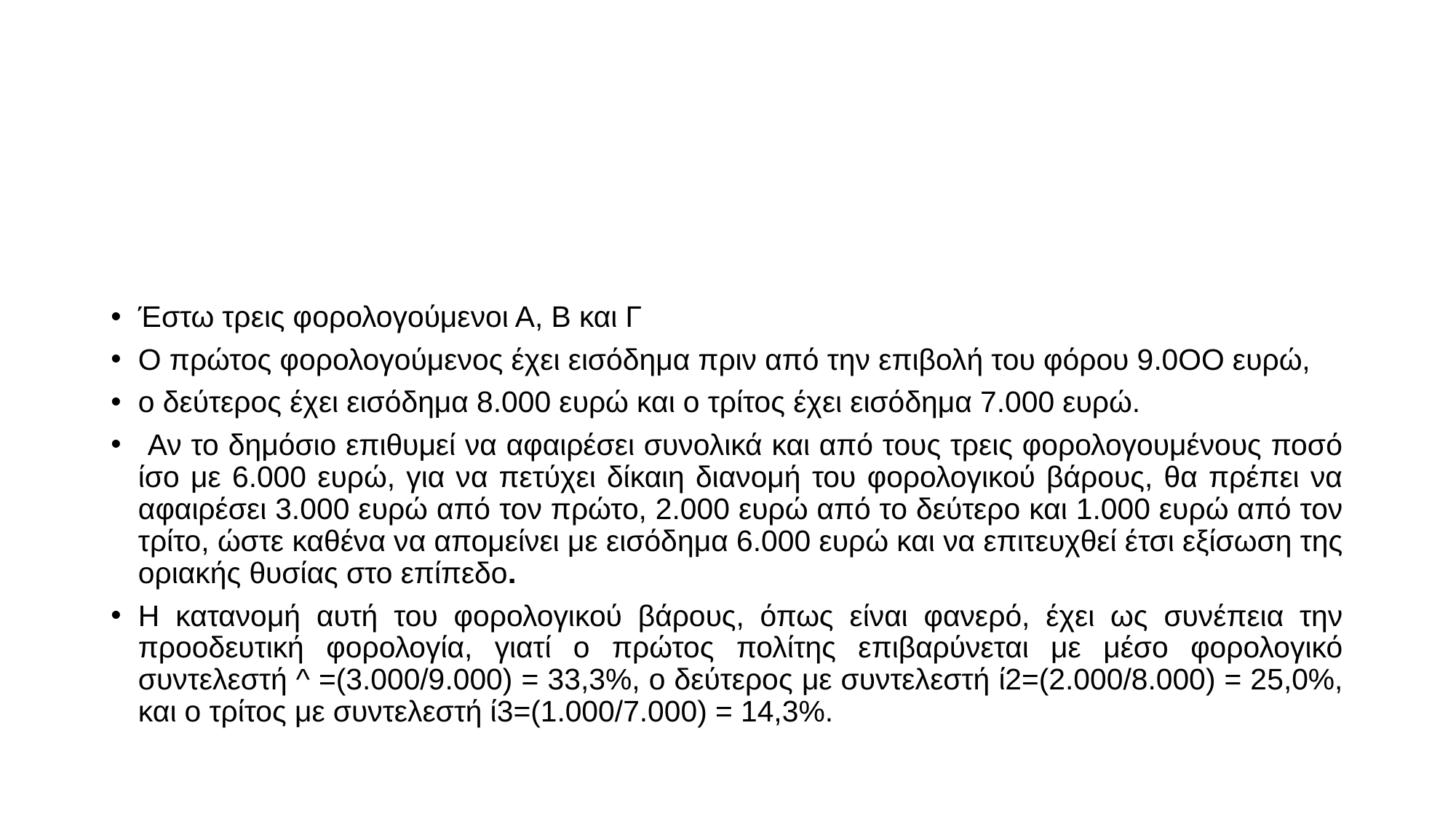

#

Έστω τρεις φορολογούμενοι Α, Β και Γ
Ο πρώτος φορολογούμενος έχει εισόδημα πριν από την επιβολή του φόρου 9.0ΟΟ ευρώ,
ο δεύτερος έχει εισόδημα 8.000 ευρώ και ο τρίτος έχει εισόδημα 7.000 ευρώ.
 Αν το δημόσιο επιθυμεί να αφαιρέσει συνολικά και από τους τρεις φορολογουμένους ποσό ίσο με 6.000 ευρώ, για να πετύχει δίκαιη διανομή του φορολογικού βάρους, θα πρέπει να αφαιρέσει 3.000 ευρώ από τον πρώτο, 2.000 ευρώ από το δεύτερο και 1.000 ευρώ από τον τρίτο, ώστε καθένα να απομείνει με εισόδημα 6.000 ευρώ και να επιτευχθεί έτσι εξίσωση της οριακής θυσίας στο επίπεδο.
Η κατανομή αυτή του φορολογικού βάρους, όπως είναι φανερό, έχει ως συνέπεια την προοδευτική φορολογία, γιατί ο πρώτος πολίτης επιβαρύνεται με μέσο φορολογικό συντελεστή ^ =(3.000/9.000) = 33,3%, ο δεύτερος με συντελεστή ί2=(2.000/8.000) = 25,0%, και ο τρίτος με συντελεστή ί3=(1.000/7.000) = 14,3%.